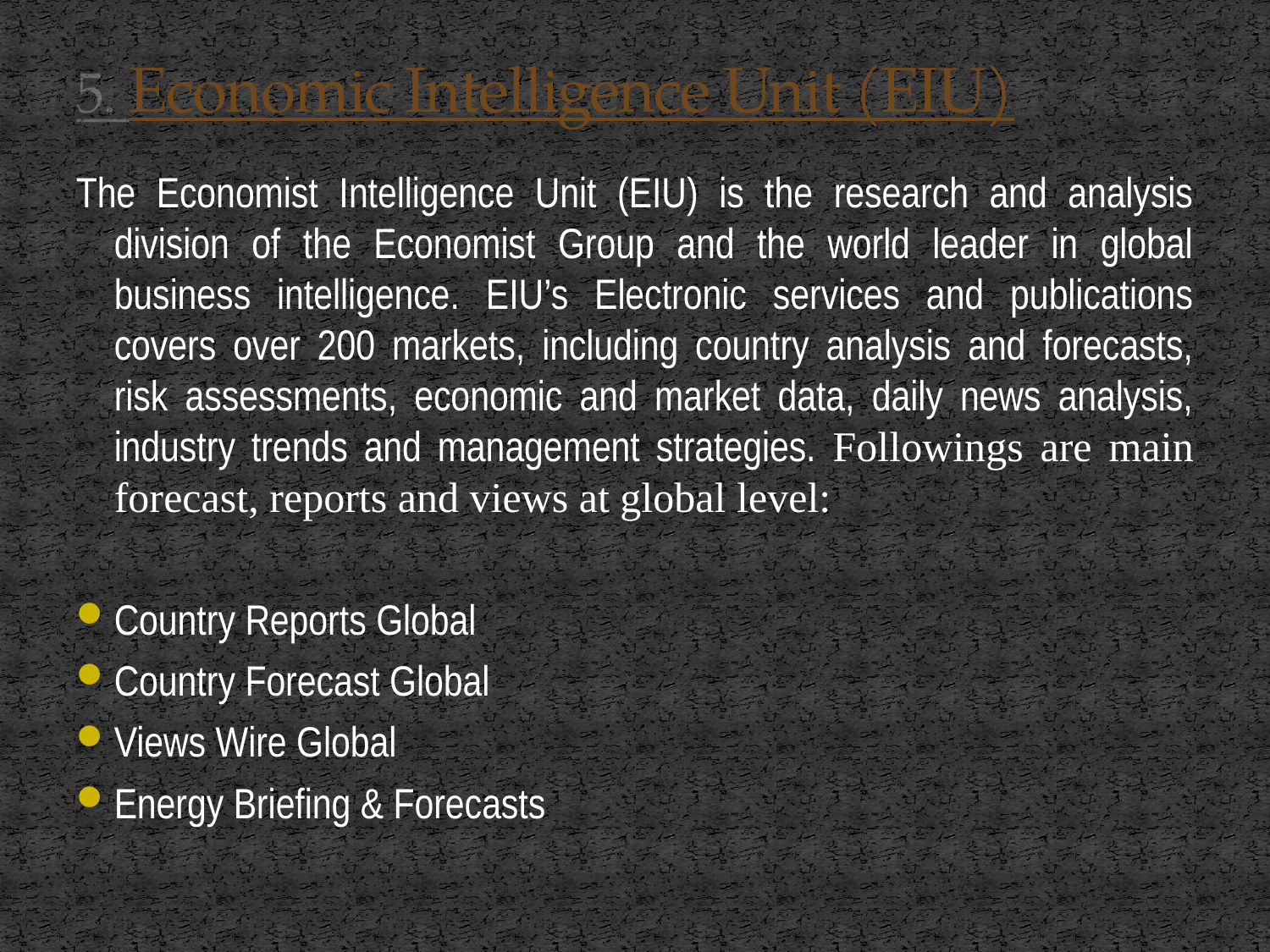

# 5. Economic Intelligence Unit (EIU)
The Economist Intelligence Unit (EIU) is the research and analysis division of the Economist Group and the world leader in global business intelligence. EIU’s Electronic services and publications covers over 200 markets, including country analysis and forecasts, risk assessments, economic and market data, daily news analysis, industry trends and management strategies. Followings are main forecast, reports and views at global level:

Country Reports Global
Country Forecast Global
Views Wire Global
Energy Briefing & Forecasts